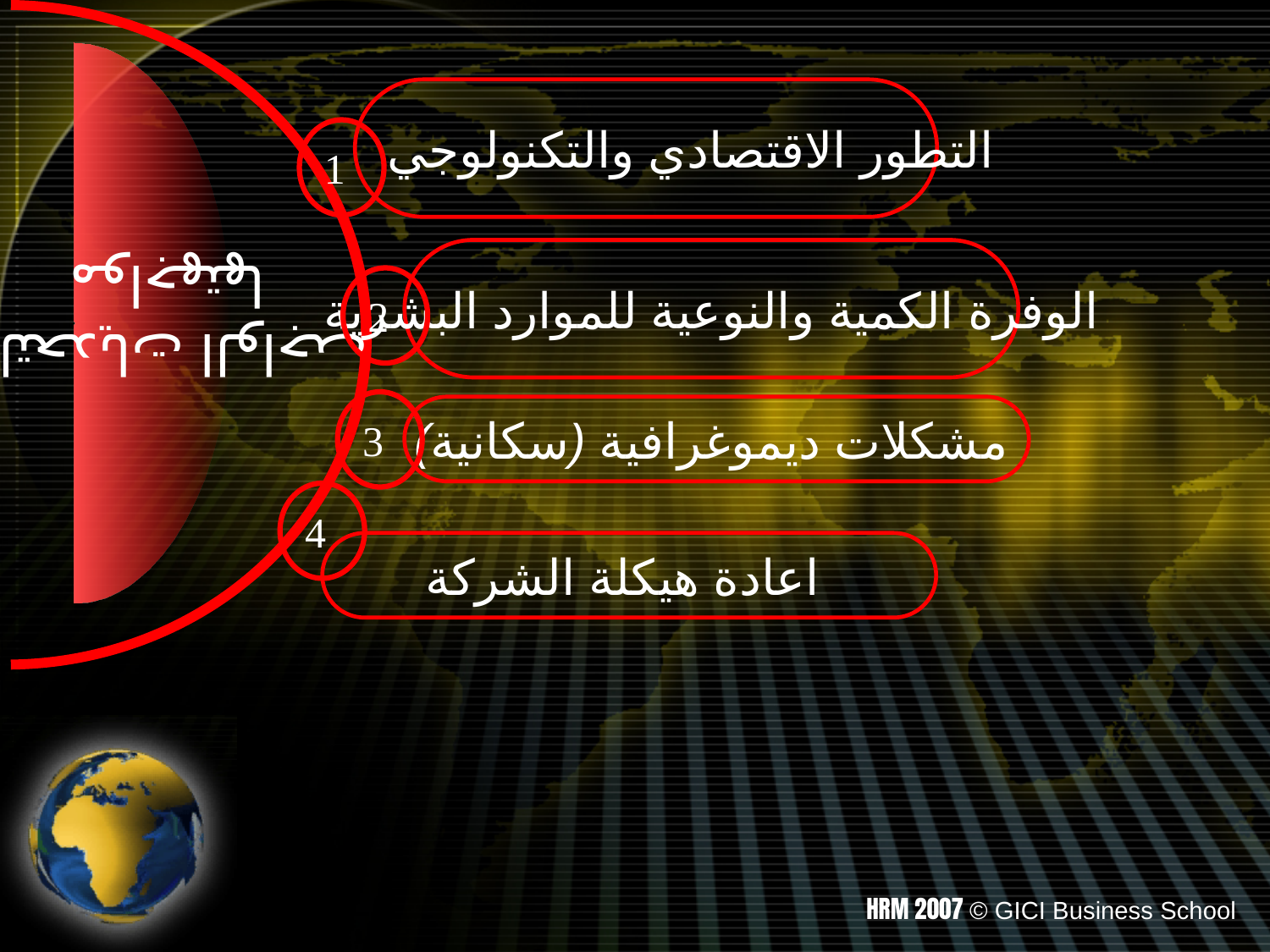

التطور الاقتصادي والتكنولوجي
1
التحديات الواجب
 مواجهتها
الوفرة الكمية والنوعية للموارد البشرية
2
3
مشكلات ديموغرافية (سكانية)
4
اعادة هيكلة الشركة